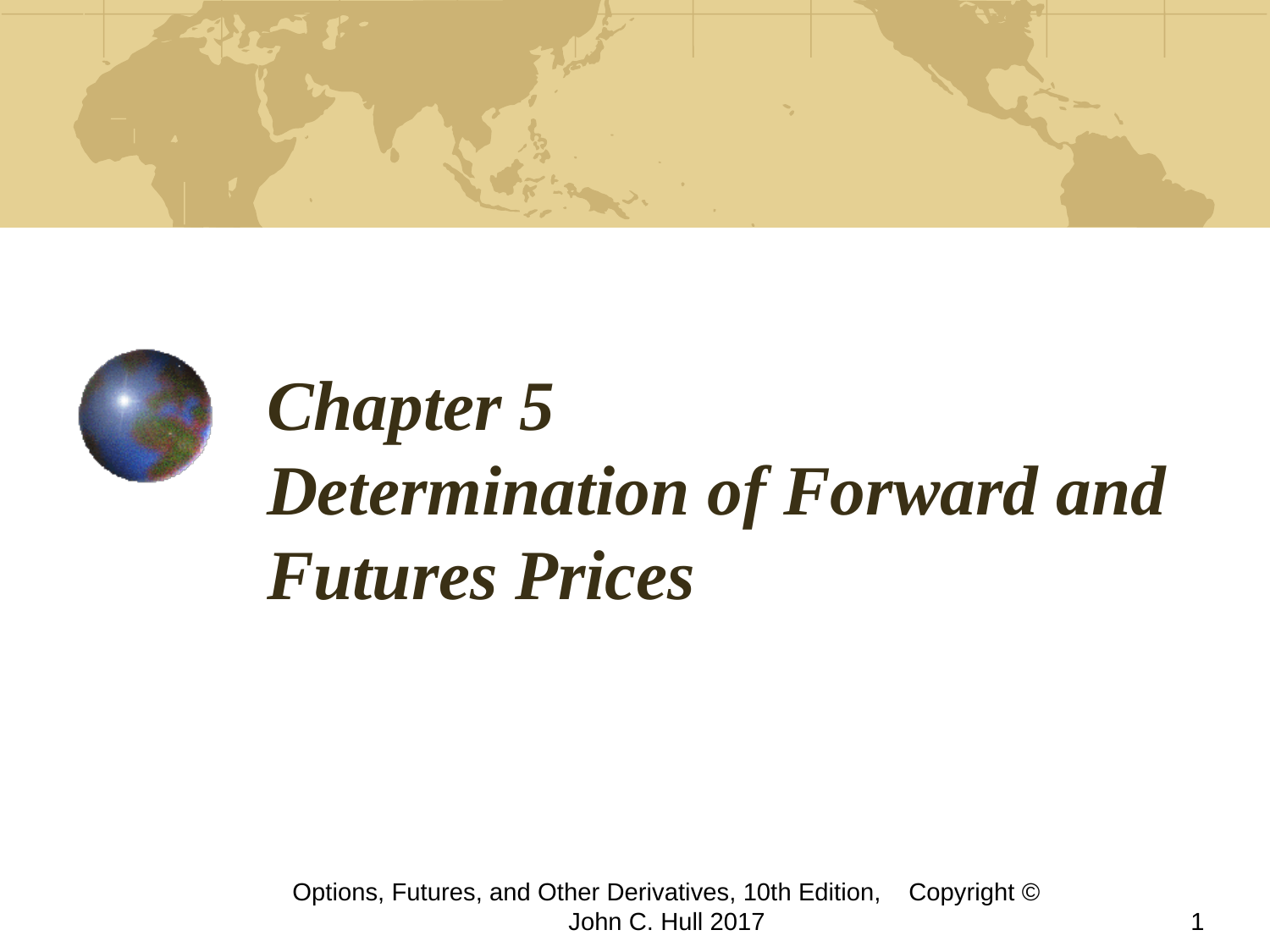

# Chapter 5 Determination of Forward and Futures Prices
Options, Futures, and Other Derivatives, 10th Edition,    Copyright © John C. Hull 2017
1